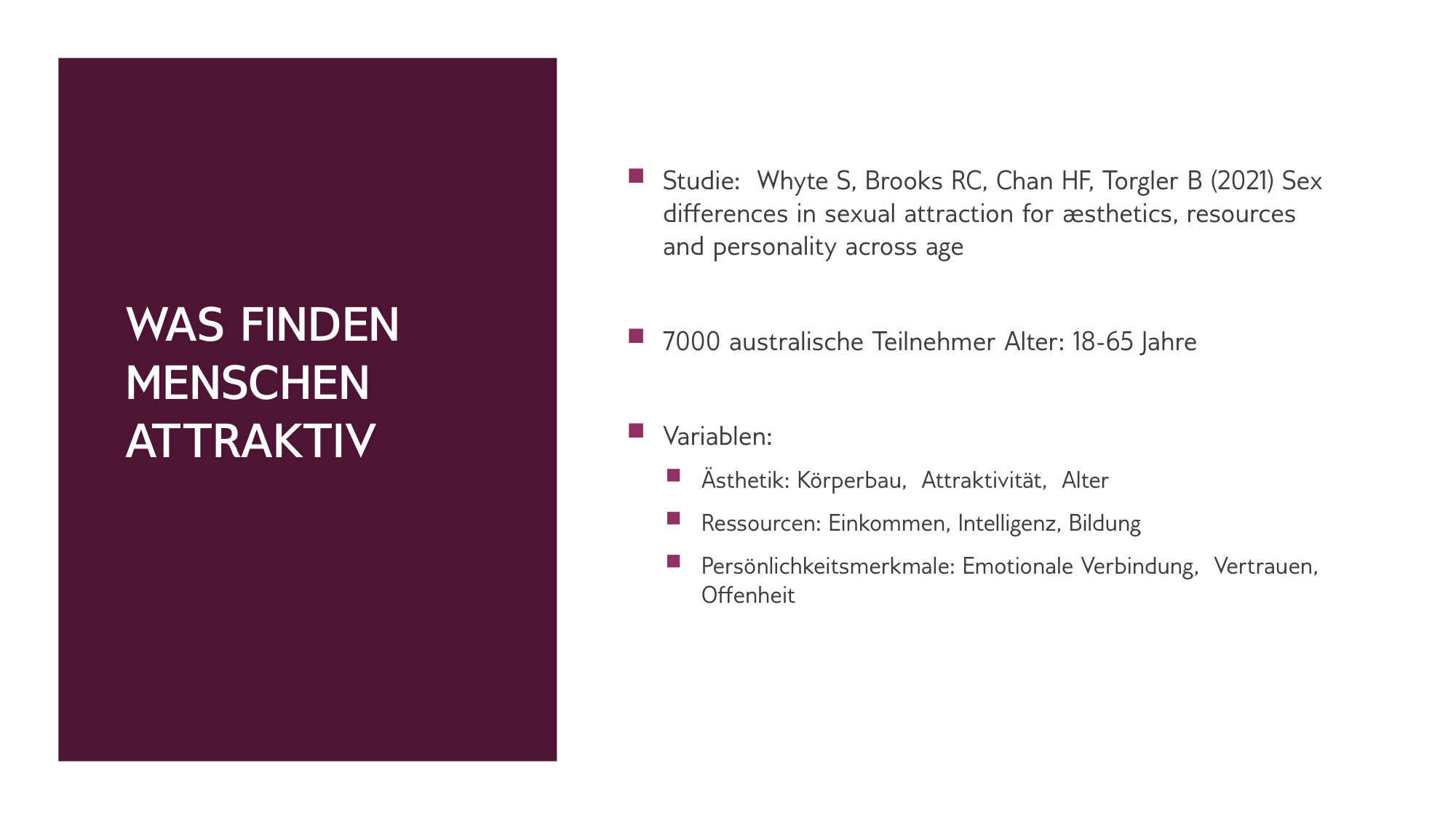

# Was finden Menschen attraktiv
Studie:  Whyte S, Brooks RC, Chan HF, Torgler B (2021) Sex differences in sexual attraction for aesthetics, resources and personality across age

7000 australische Teilnehmer Alter: 18-65 Jahre

Variablen:
Ästhetik: Körperbau,  Attraktivität,  Alter
Ressourcen: Einkommen, Intelligenz, Bildung
Persönlichkeitsmerkmale: Emotionale Verbindung,  Vertrauen, Offenheit

11